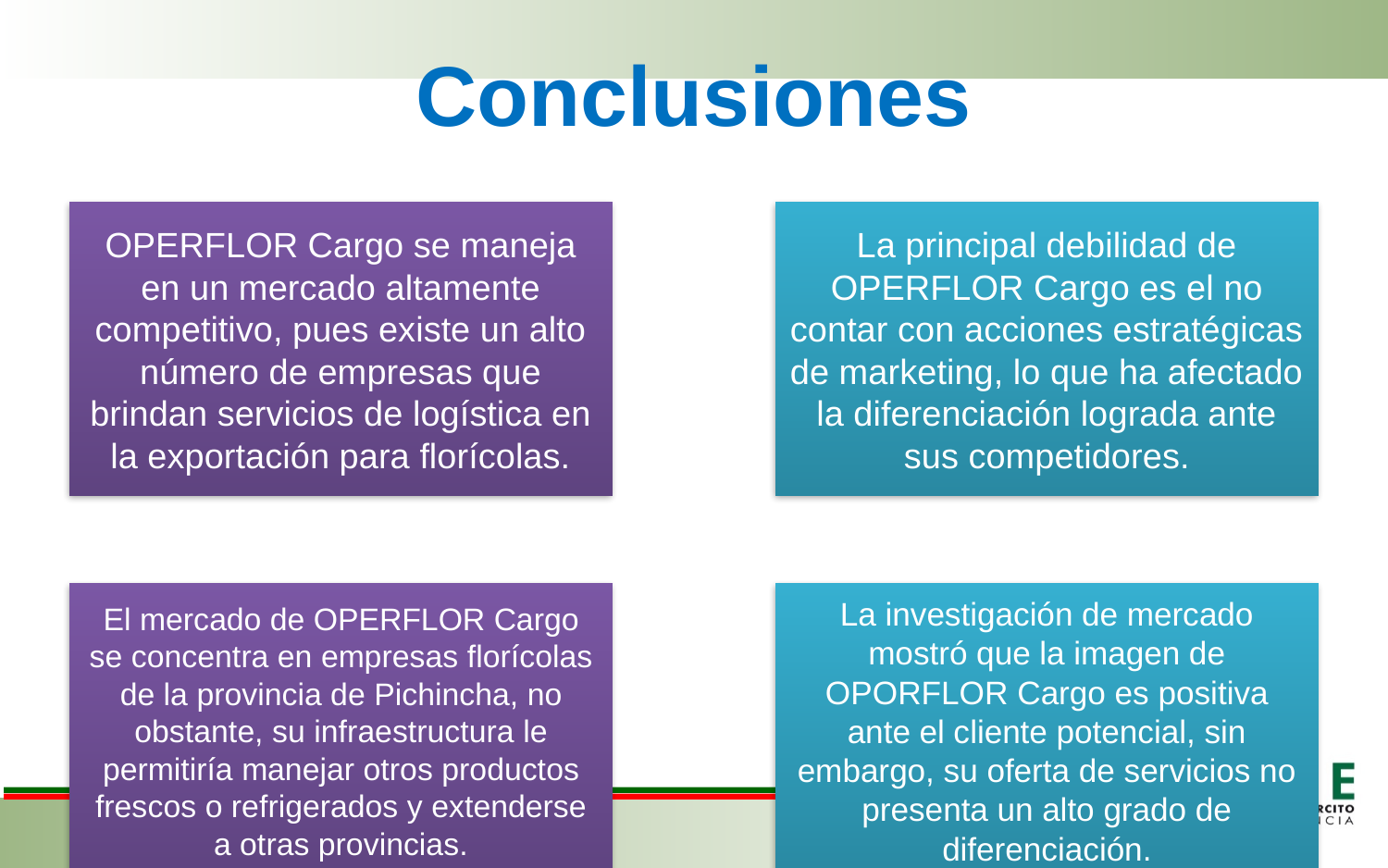

# Conclusiones
OPERFLOR Cargo se maneja en un mercado altamente competitivo, pues existe un alto número de empresas que brindan servicios de logística en la exportación para florícolas.
La principal debilidad de OPERFLOR Cargo es el no contar con acciones estratégicas de marketing, lo que ha afectado la diferenciación lograda ante sus competidores.
El mercado de OPERFLOR Cargo se concentra en empresas florícolas de la provincia de Pichincha, no obstante, su infraestructura le permitiría manejar otros productos frescos o refrigerados y extenderse a otras provincias.
La investigación de mercado mostró que la imagen de OPORFLOR Cargo es positiva ante el cliente potencial, sin embargo, su oferta de servicios no presenta un alto grado de diferenciación.